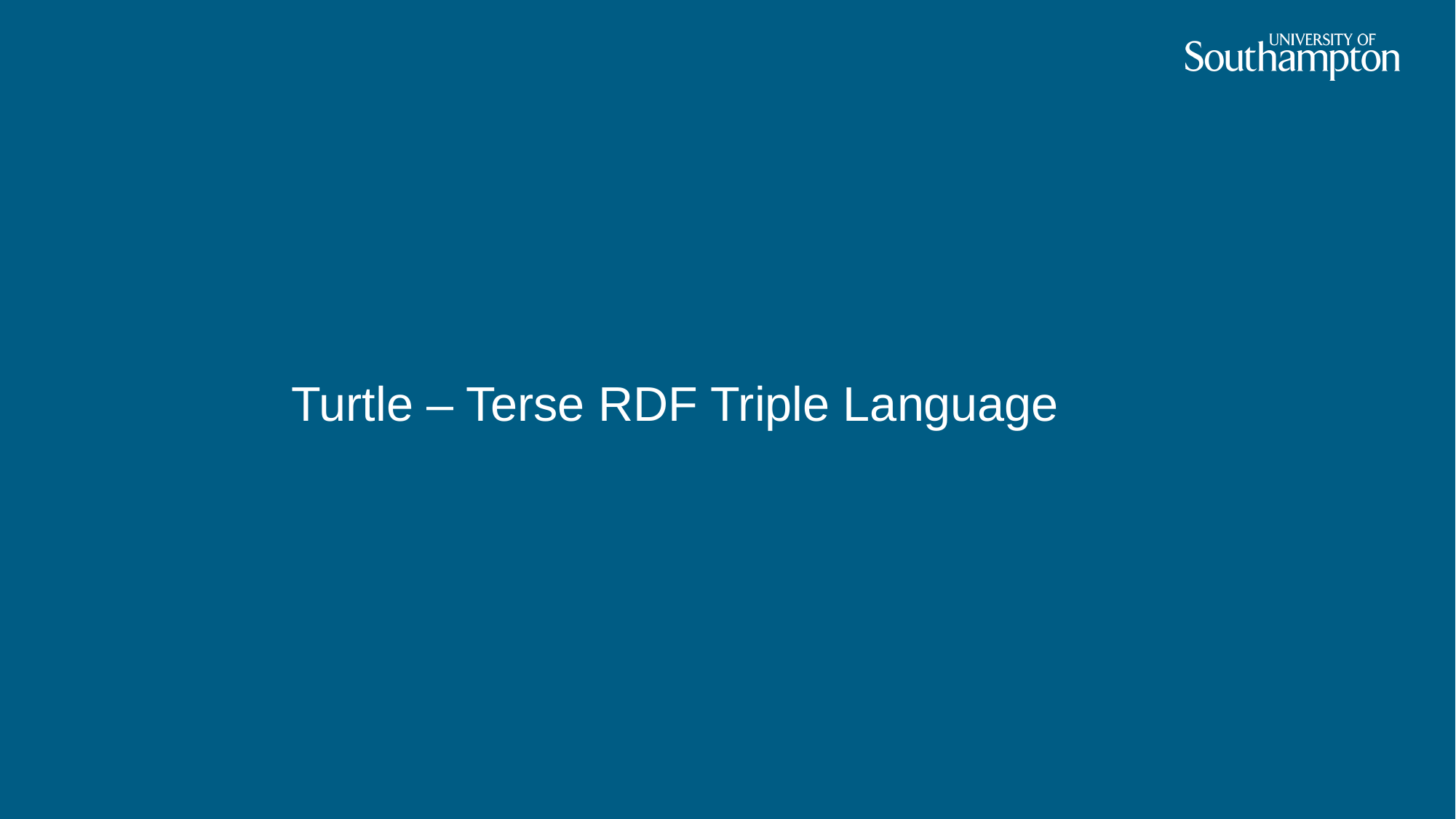

# Turtle – Terse RDF Triple Language